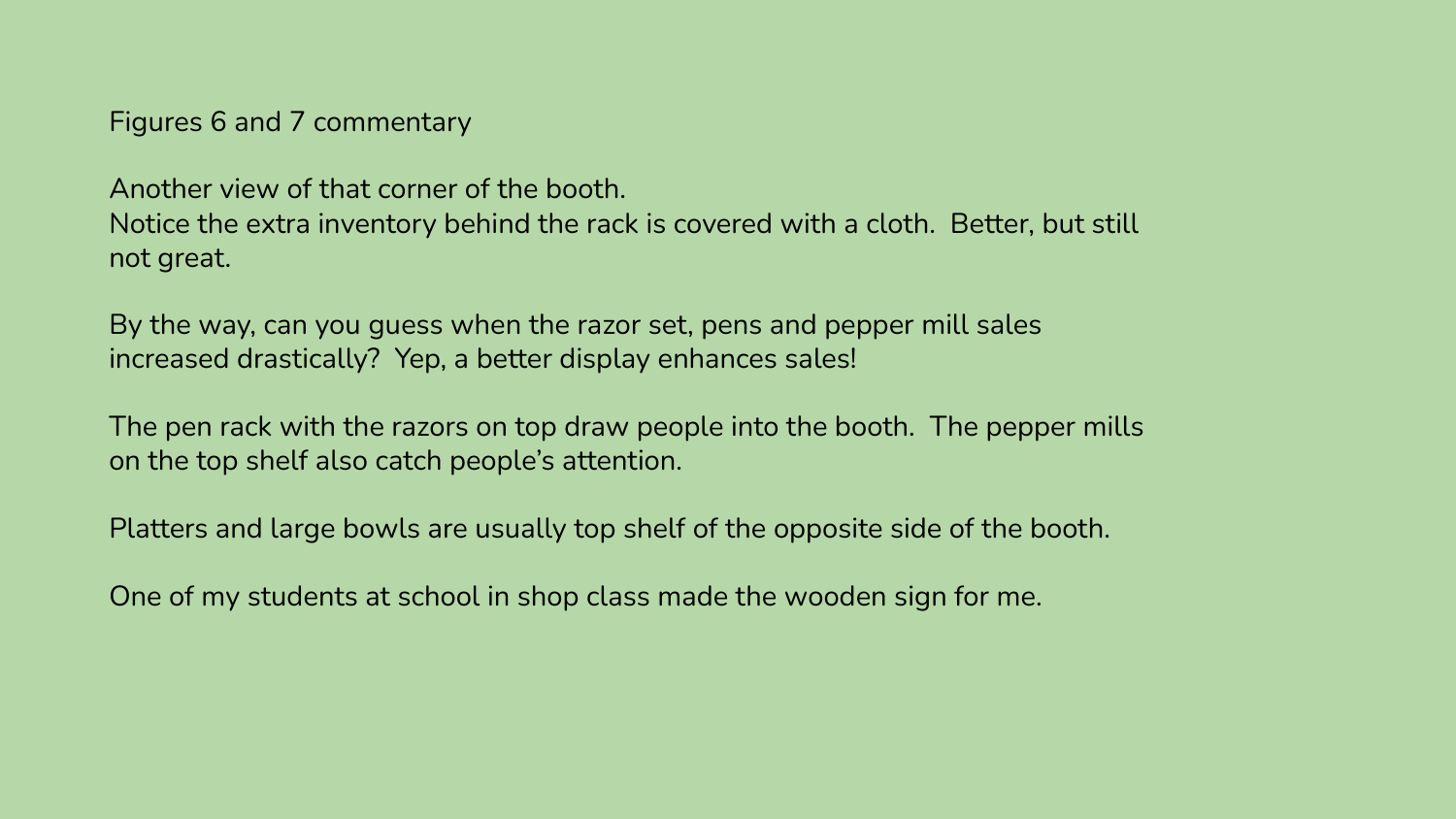

Figures 6 and 7 commentary

Another view of that corner of the booth.
Notice the extra inventory behind the rack is covered with a cloth.  Better, but still not great.

By the way, can you guess when the razor set, pens and pepper mill sales increased drastically?  Yep, a better display enhances sales!

The pen rack with the razors on top draw people into the booth.  The pepper mills on the top shelf also catch people’s attention.

Platters and large bowls are usually top shelf of the opposite side of the booth.

One of my students at school in shop class made the wooden sign for me.